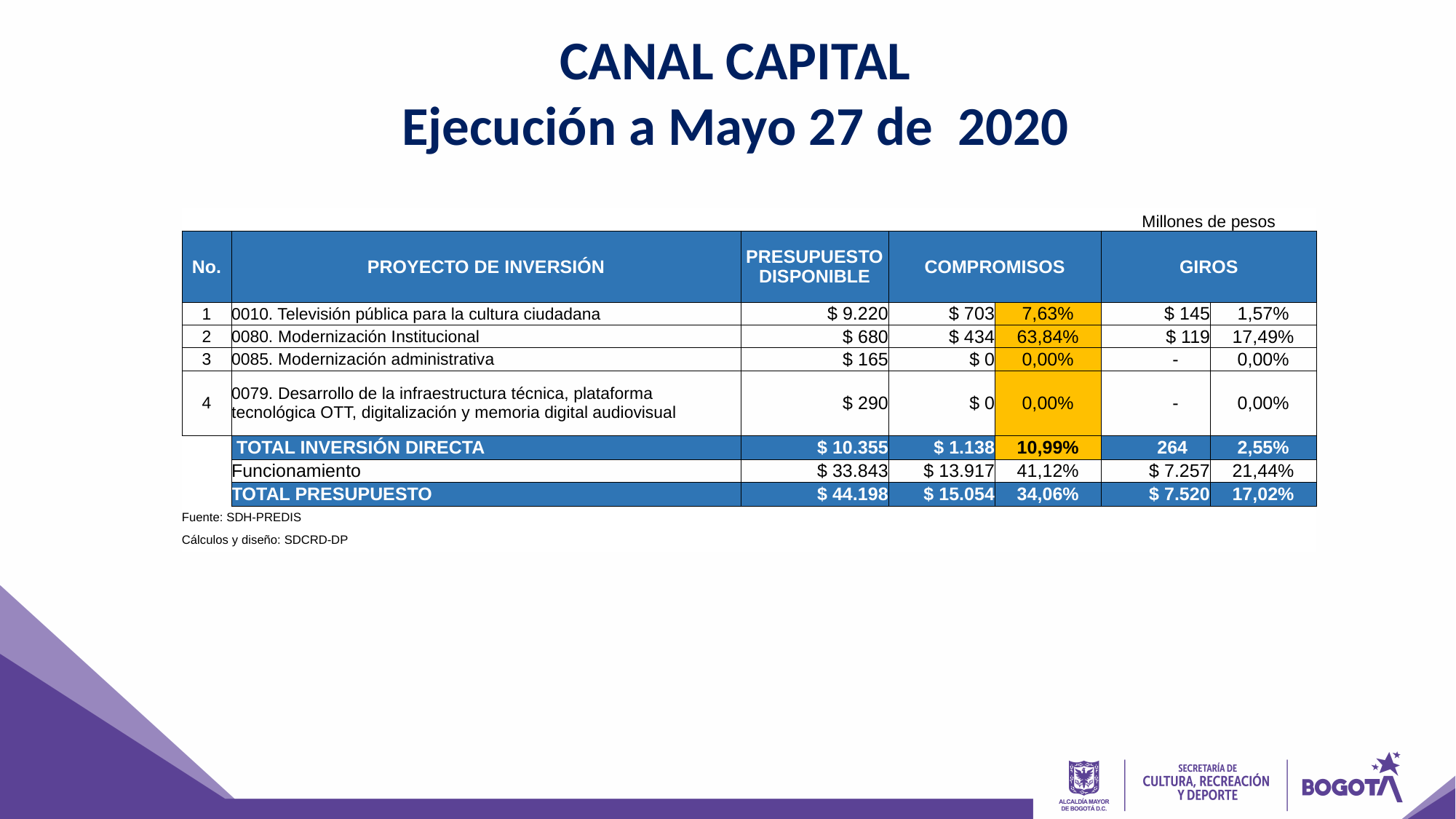

CANAL CAPITAL
Ejecución a Mayo 27 de  2020
|  |  |  |  |  | Millones de pesos |  |
| --- | --- | --- | --- | --- | --- | --- |
| No. | PROYECTO DE INVERSIÓN | PRESUPUESTO DISPONIBLE | COMPROMISOS |  | GIROS |  |
| 1 | 0010. Televisión pública para la cultura ciudadana | $ 9.220 | $ 703 | 7,63% | $ 145 | 1,57% |
| 2 | 0080. Modernización Institucional | $ 680 | $ 434 | 63,84% | $ 119 | 17,49% |
| 3 | 0085. Modernización administrativa | $ 165 | $ 0 | 0,00% | - | 0,00% |
| 4 | 0079. Desarrollo de la infraestructura técnica, plataforma tecnológica OTT, digitalización y memoria digital audiovisual | $ 290 | $ 0 | 0,00% | - | 0,00% |
|  | TOTAL INVERSIÓN DIRECTA | $ 10.355 | $ 1.138 | 10,99% | 264 | 2,55% |
|  | Funcionamiento | $ 33.843 | $ 13.917 | 41,12% | $ 7.257 | 21,44% |
|  | TOTAL PRESUPUESTO | $ 44.198 | $ 15.054 | 34,06% | $ 7.520 | 17,02% |
| Fuente: SDH-PREDIS |  |  |  |  |  |  |
| Cálculos y diseño: SDCRD-DP |  |  |  |  |  |  |